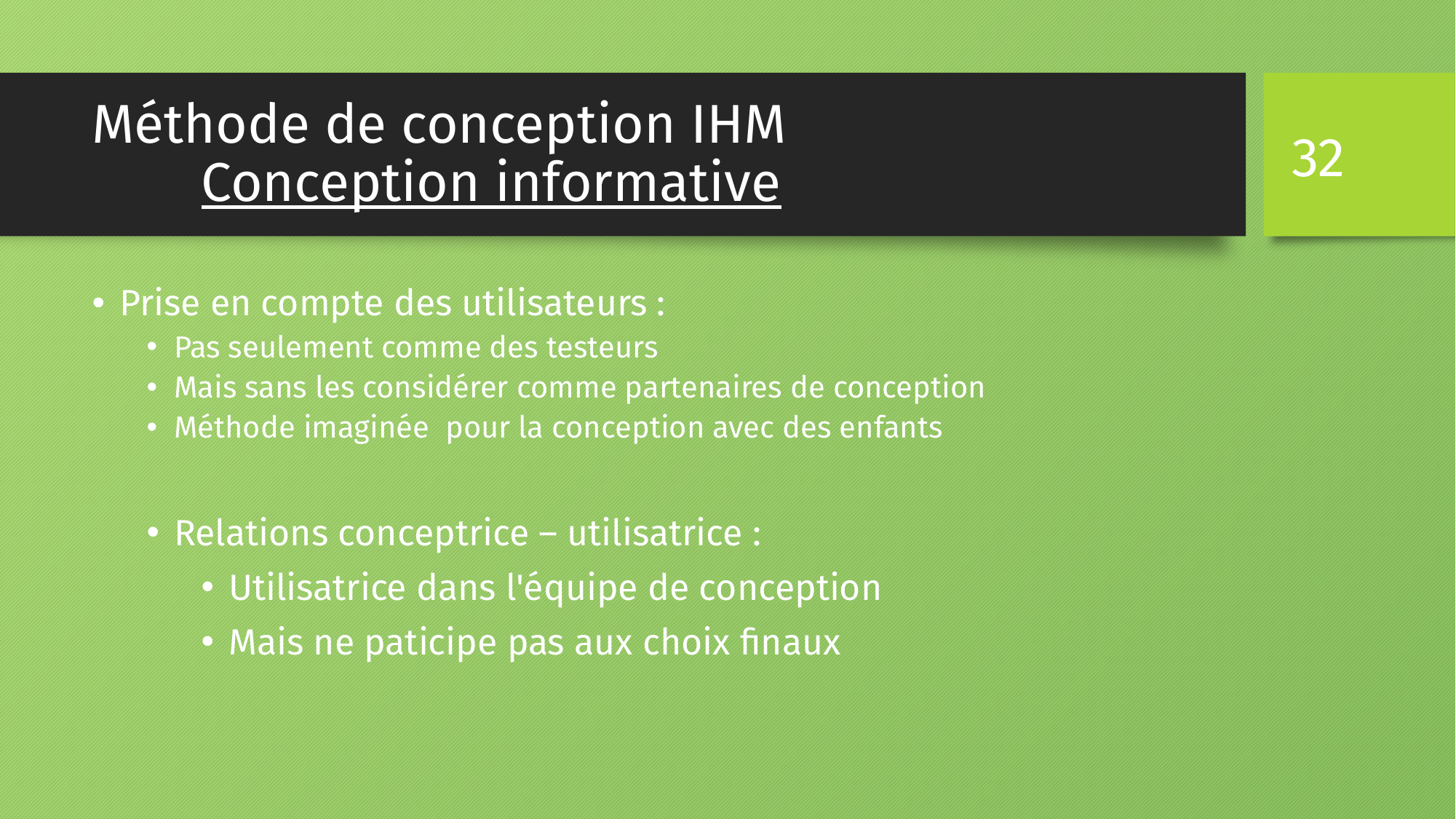

32
# Méthode de conception IHM Conception informative
Prise en compte des utilisateurs :
Pas seulement comme des testeurs
Mais sans les considérer comme partenaires de conception
Méthode imaginée  pour la conception avec des enfants

Relations conceptrice – utilisatrice :
Utilisatrice dans l'équipe de conception
Mais ne paticipe pas aux choix finaux